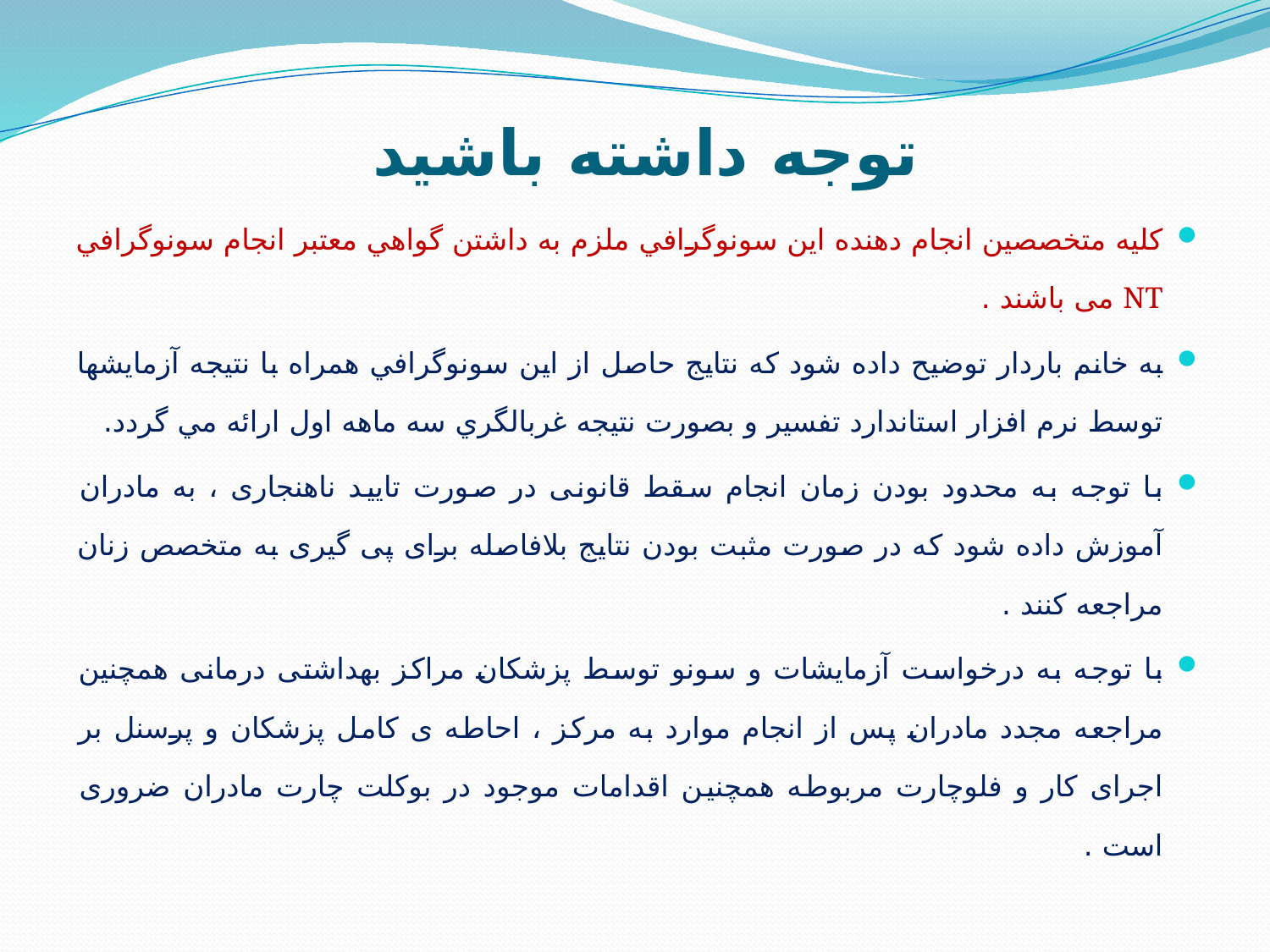

# توجه داشته باشید
كليه متخصصين انجام دهنده اين سونوگرافي ملزم به داشتن گواهي معتبر انجام سونوگرافي NT می باشند .
به خانم باردار توضيح داده شود كه نتايج حاصل از اين سونوگرافي همراه با نتيجه آزمايشها توسط نرم افزار استاندارد تفسير و بصورت نتيجه غربالگري سه ماهه اول ارائه مي گردد.
با توجه به محدود بودن زمان انجام سقط قانونی در صورت تایید ناهنجاری ، به مادران آموزش داده شود که در صورت مثبت بودن نتایج بلافاصله برای پی گیری به متخصص زنان مراجعه کنند .
با توجه به درخواست آزمایشات و سونو توسط پزشکان مراکز بهداشتی درمانی همچنین مراجعه مجدد مادران پس از انجام موارد به مرکز ، احاطه ی کامل پزشکان و پرسنل بر اجرای کار و فلوچارت مربوطه همچنین اقدامات موجود در بوکلت چارت مادران ضروری است .